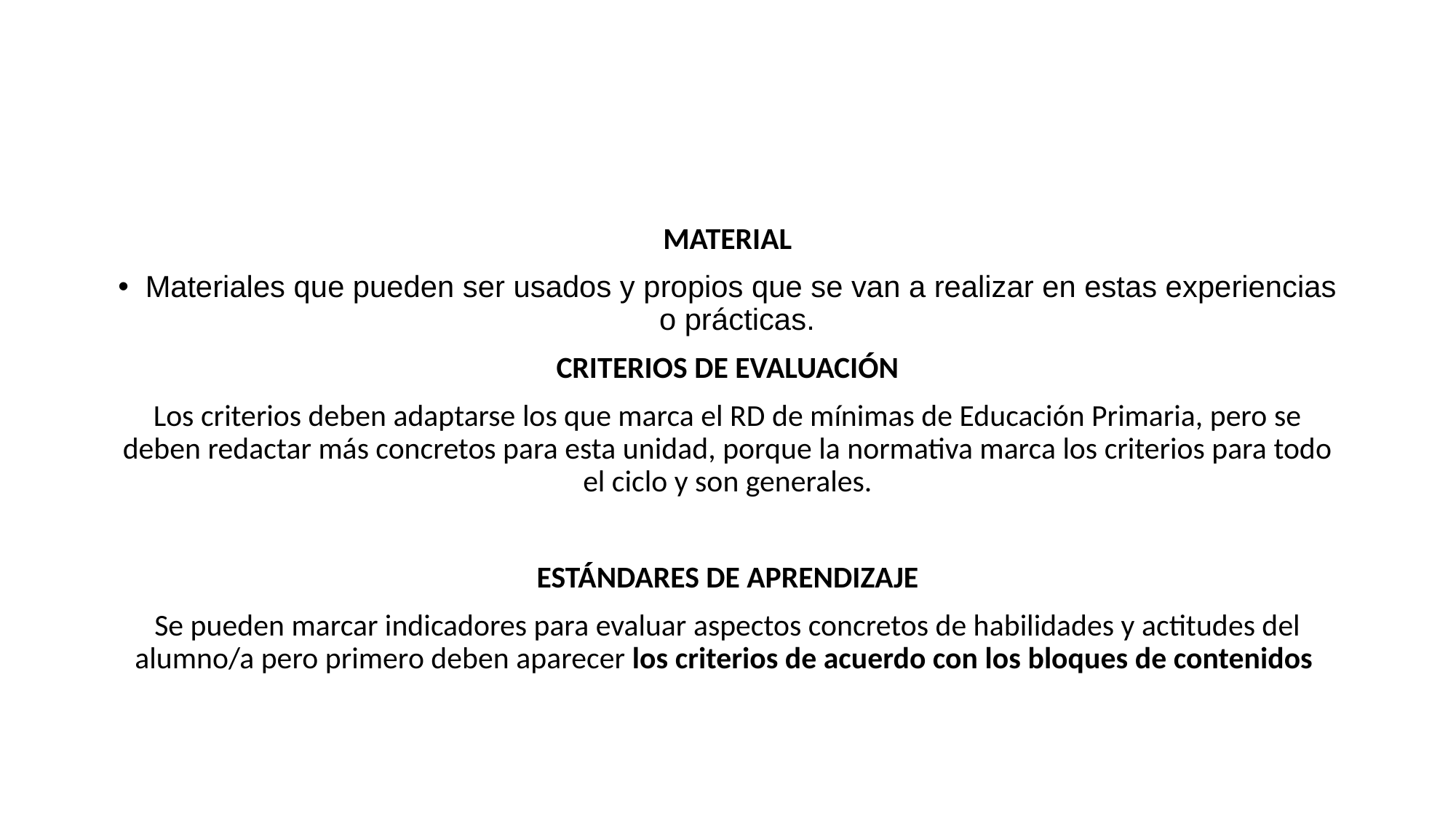

#
MATERIAL
Materiales que pueden ser usados y propios que se van a realizar en estas experiencias o prácticas.
CRITERIOS DE EVALUACIÓN
Los criterios deben adaptarse los que marca el RD de mínimas de Educación Primaria, pero se deben redactar más concretos para esta unidad, porque la normativa marca los criterios para todo el ciclo y son generales.

ESTÁNDARES DE APRENDIZAJE
Se pueden marcar indicadores para evaluar aspectos concretos de habilidades y actitudes del alumno/a pero primero deben aparecer los criterios de acuerdo con los bloques de contenidos